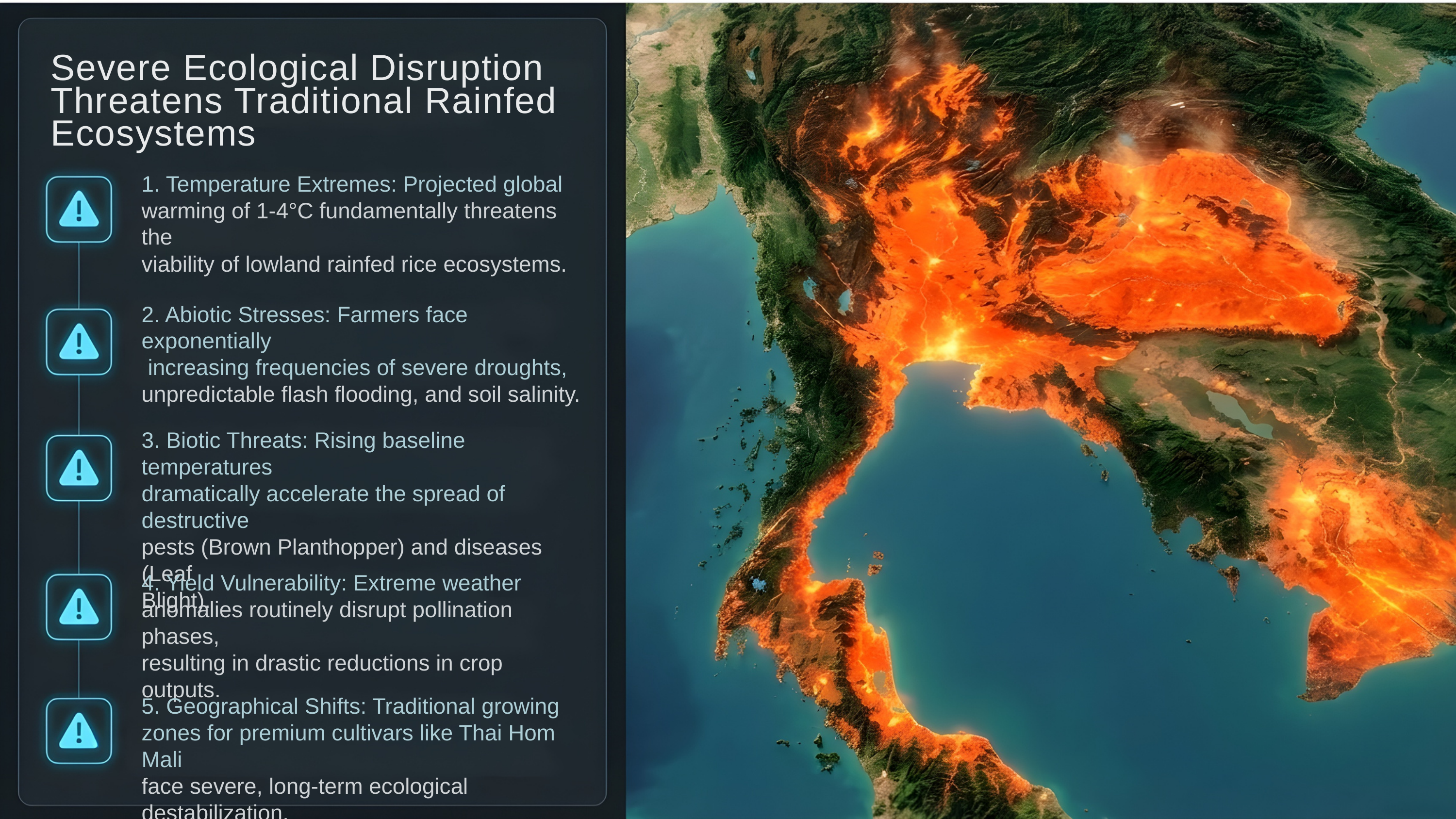

Severe Ecological Disruption Threatens Traditional Rainfed Ecosystems
1. Temperature Extremes: Projected global
warming of 1-4°C fundamentally threatens the
viability of lowland rainfed rice ecosystems.
2. Abiotic Stresses: Farmers face exponentially
 increasing frequencies of severe droughts,
unpredictable flash flooding, and soil salinity.
3. Biotic Threats: Rising baseline temperatures
dramatically accelerate the spread of destructive
pests (Brown Planthopper) and diseases (Leaf
Blight).
4. Yield Vulnerability: Extreme weather
anomalies routinely disrupt pollination phases,
resulting in drastic reductions in crop outputs.
5. Geographical Shifts: Traditional growing
zones for premium cultivars like Thai Hom Mali
face severe, long-term ecological destabilization.